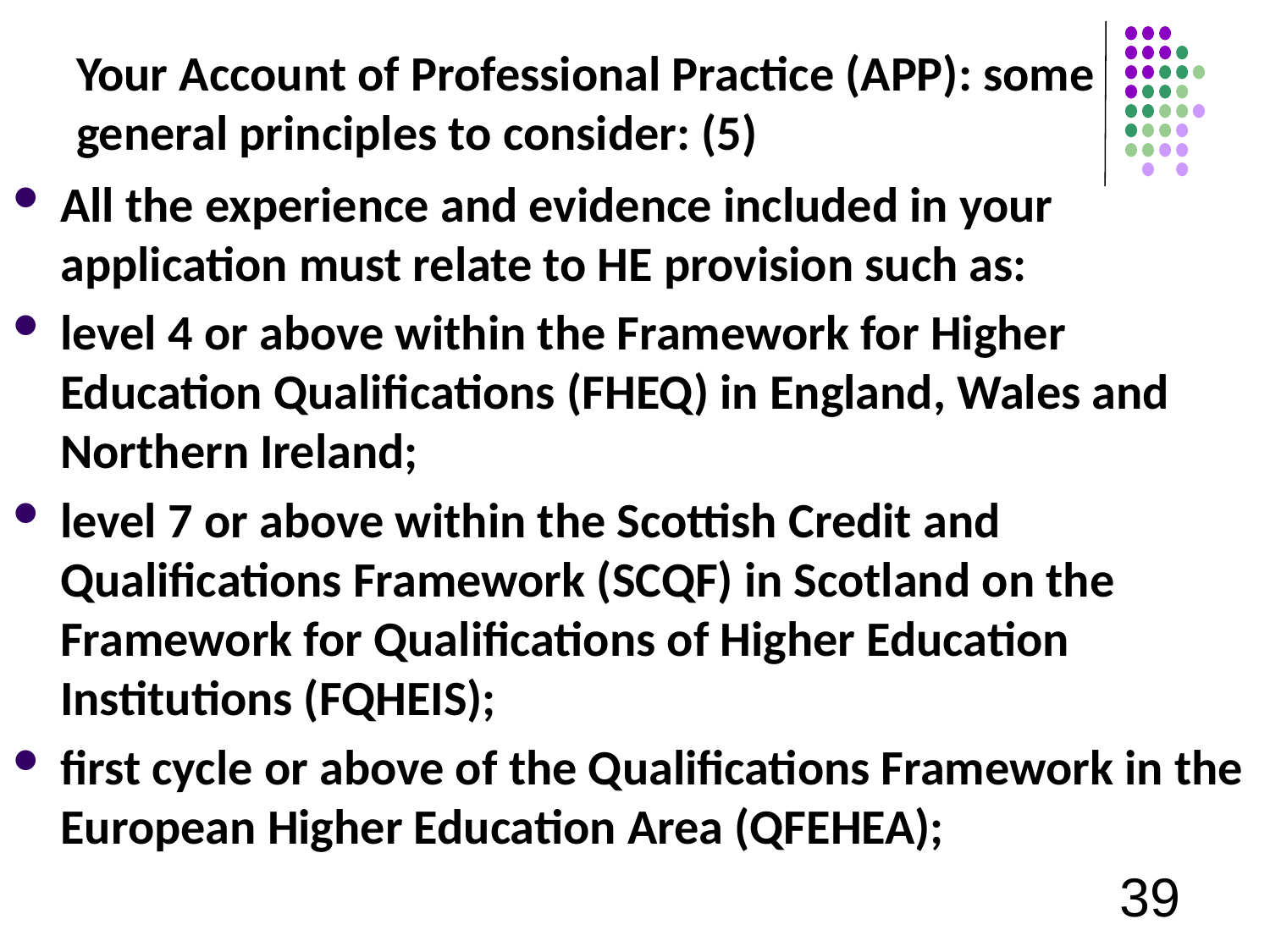

# Your Account of Professional Practice (APP): some general principles to consider: (5)
All the experience and evidence included in your application must relate to HE provision such as:
level 4 or above within the Framework for Higher Education Qualifications (FHEQ) in England, Wales and Northern Ireland;
level 7 or above within the Scottish Credit and Qualifications Framework (SCQF) in Scotland on the Framework for Qualifications of Higher Education Institutions (FQHEIS);
first cycle or above of the Qualifications Framework in the European Higher Education Area (QFEHEA);